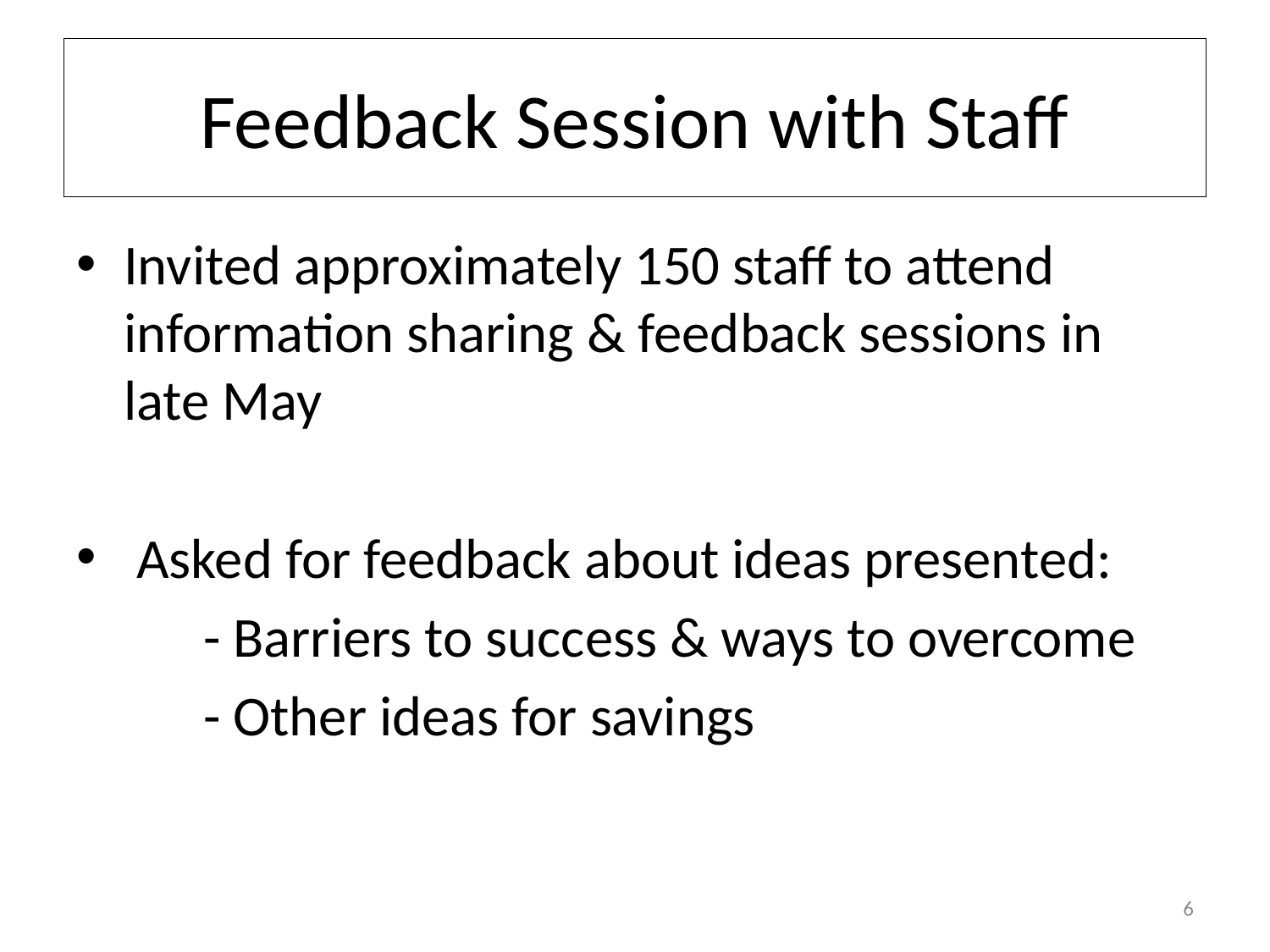

# Feedback Session with Staff
Invited approximately 150 staff to attend information sharing & feedback sessions in late May

 Asked for feedback about ideas presented:
	- Barriers to success & ways to overcome
	- Other ideas for savings
6